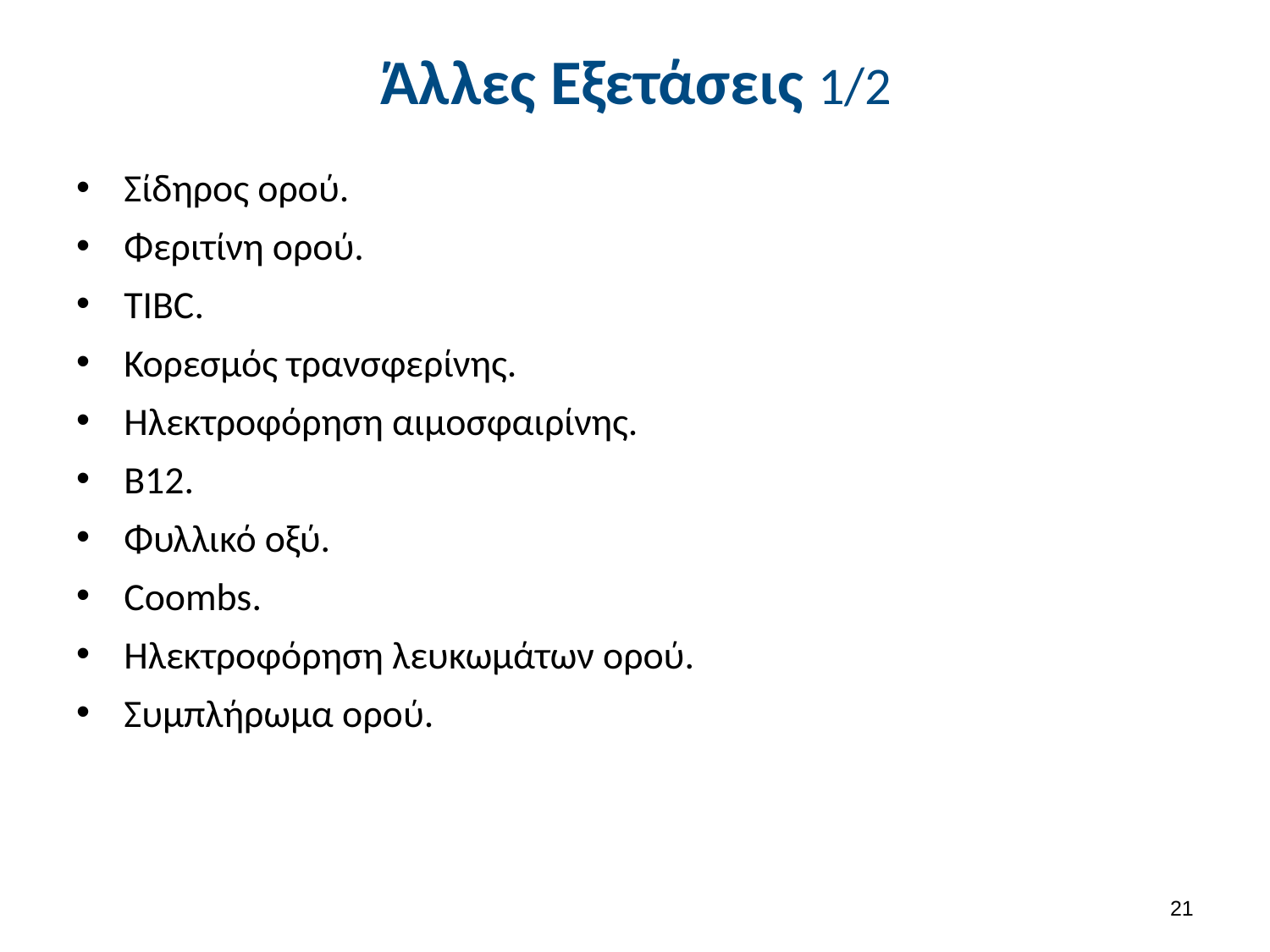

# Άλλες Εξετάσεις 1/2
Σίδηρος ορού.
Φεριτίνη ορού.
TIBC.
Κορεσμός τρανσφερίνης.
Ηλεκτροφόρηση αιμοσφαιρίνης.
Β12.
Φυλλικό οξύ.
Coombs.
Ηλεκτροφόρηση λευκωμάτων ορού.
Συμπλήρωμα ορού.
21